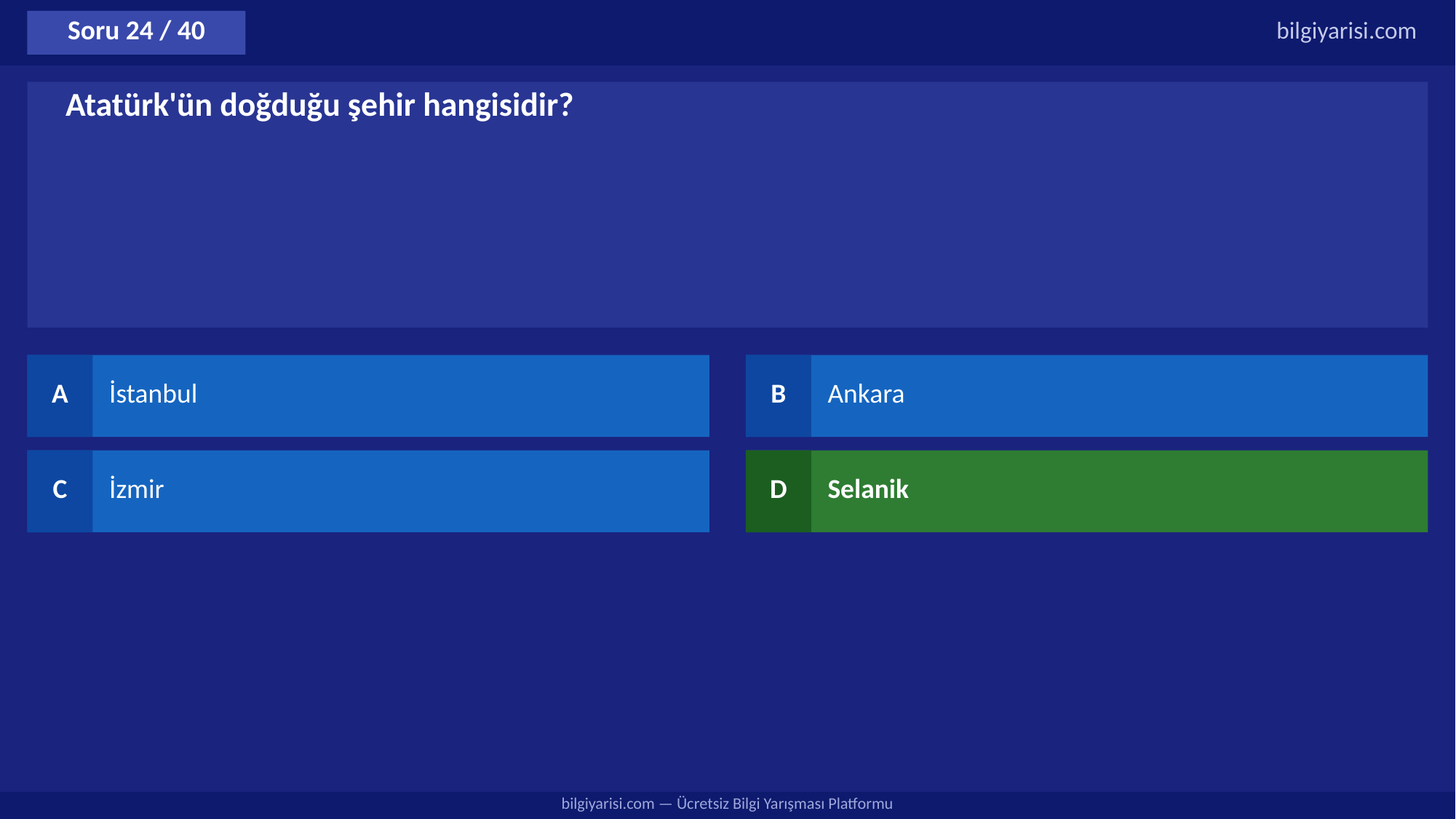

Soru 24 / 40
bilgiyarisi.com

Atatürk'ün doğduğu şehir hangisidir?

A
İstanbul

B
Ankara

C
İzmir

D
Selanik
bilgiyarisi.com — Ücretsiz Bilgi Yarışması Platformu